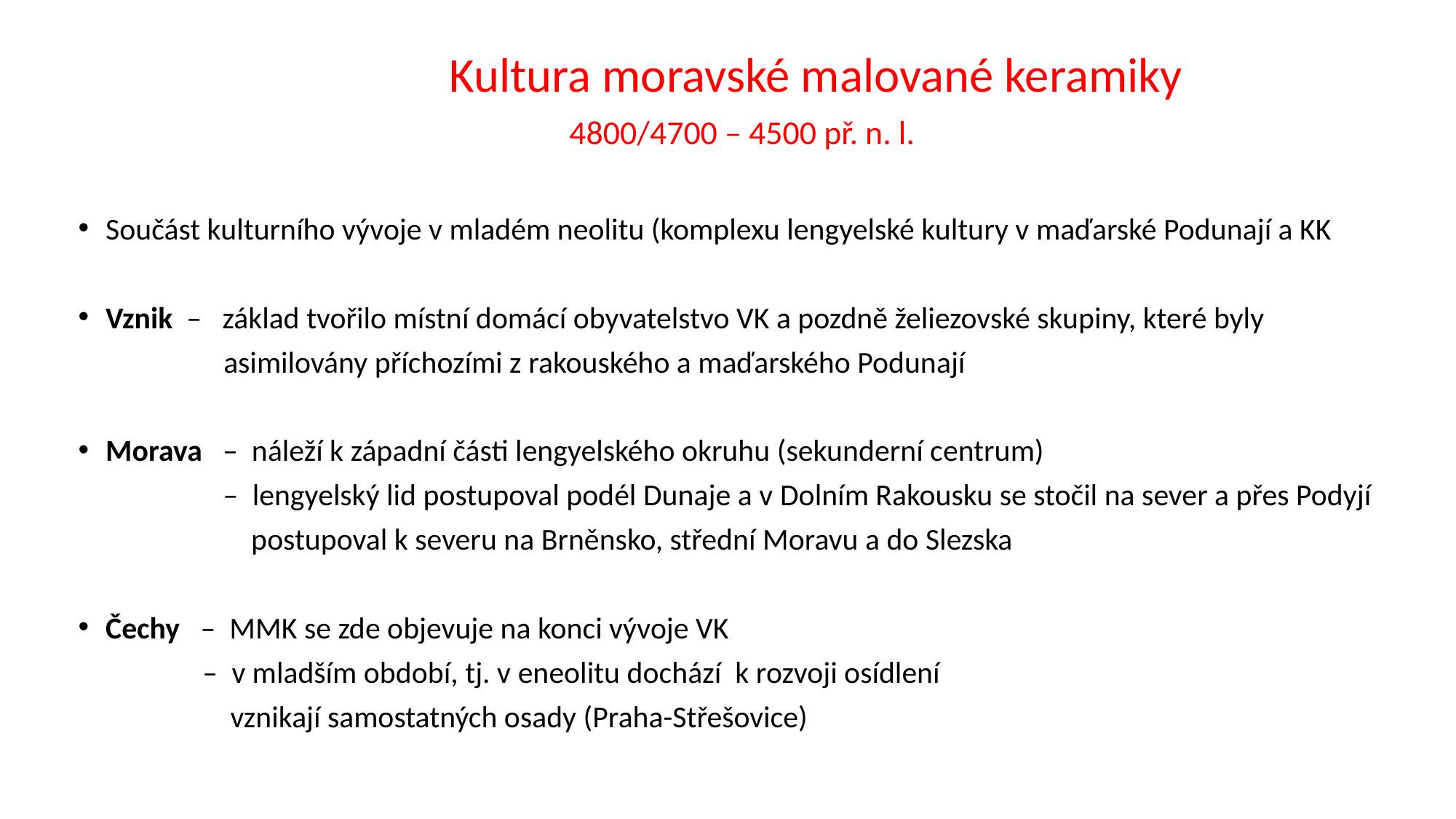

# Kultura moravské malované keramiky 4800/4700 – 4500 př. n. l.
Součást kulturního vývoje v mladém neolitu (komplexu lengyelské kultury v maďarské Podunají a KK

Vznik  –   základ tvořilo místní domácí obyvatelstvo VK a pozdně želiezovské skupiny, které byly
                     asimilovány příchozími z rakouského a maďarského Podunají

Morava   –  náleží k západní části lengyelského okruhu (sekunderní centrum)
                     –  lengyelský lid postupoval podél Dunaje a v Dolním Rakousku se stočil na sever a přes Podyjí
                         postupoval k severu na Brněnsko, střední Moravu a do Slezska

Čechy   –  MMK se zde objevuje na konci vývoje VK
                  –  v mladším období, tj. v eneolitu dochází  k rozvoji osídlení
                      vznikají samostatných osady (Praha-Střešovice)